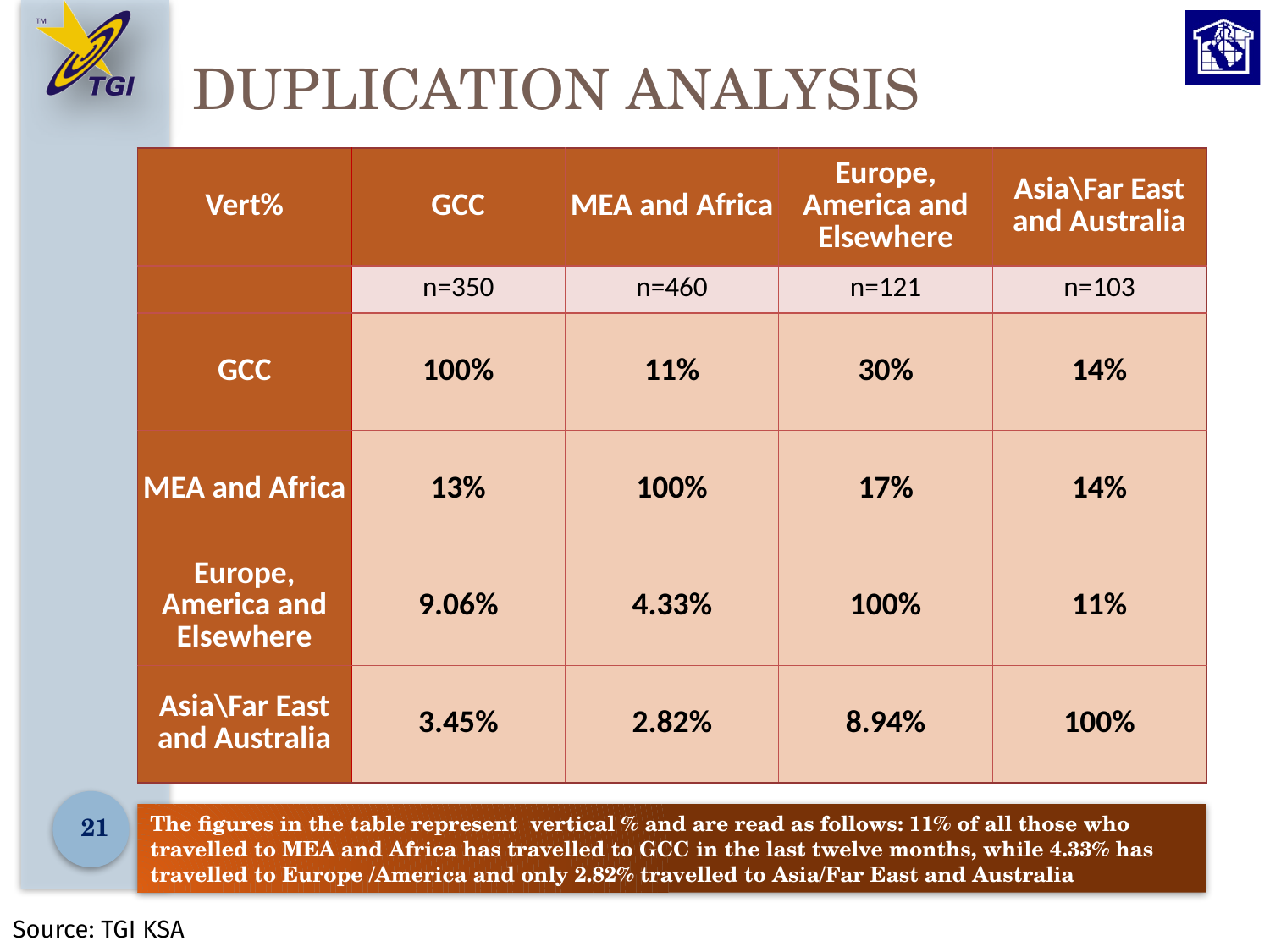

# Duplication Analysis
| Vert% | GCC | MEA and Africa | Europe, America and Elsewhere | Asia\Far East and Australia |
| --- | --- | --- | --- | --- |
|  | n=350 | n=460 | n=121 | n=103 |
| GCC | 100% | 11% | 30% | 14% |
| MEA and Africa | 13% | 100% | 17% | 14% |
| Europe, America and Elsewhere | 9.06% | 4.33% | 100% | 11% |
| Asia\Far East and Australia | 3.45% | 2.82% | 8.94% | 100% |
21
The figures in the table represent  vertical % and are read as follows: 11% of all those who travelled to MEA and Africa has travelled to GCC in the last twelve months, while 4.33% has travelled to Europe /America and only 2.82% travelled to Asia/Far East and Australia
Source: TGI KSA